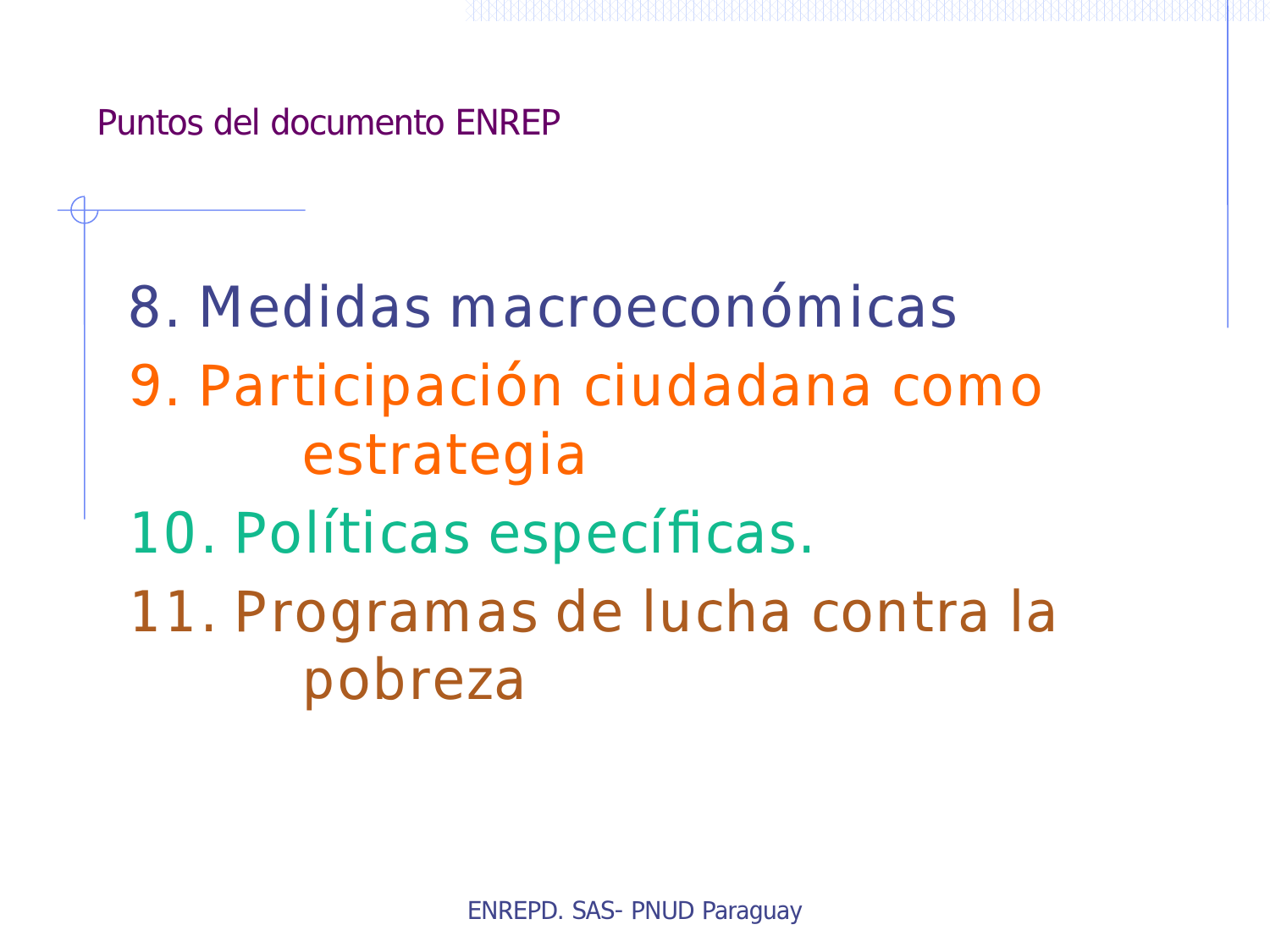

# Puntos del documento ENREP
8. Medidas macroeconómicas
9. Participación ciudadana como         	estrategia
10. Políticas específicas.
11. Programas de lucha contra la 	pobreza
ENREPD. SAS- PNUD Paraguay